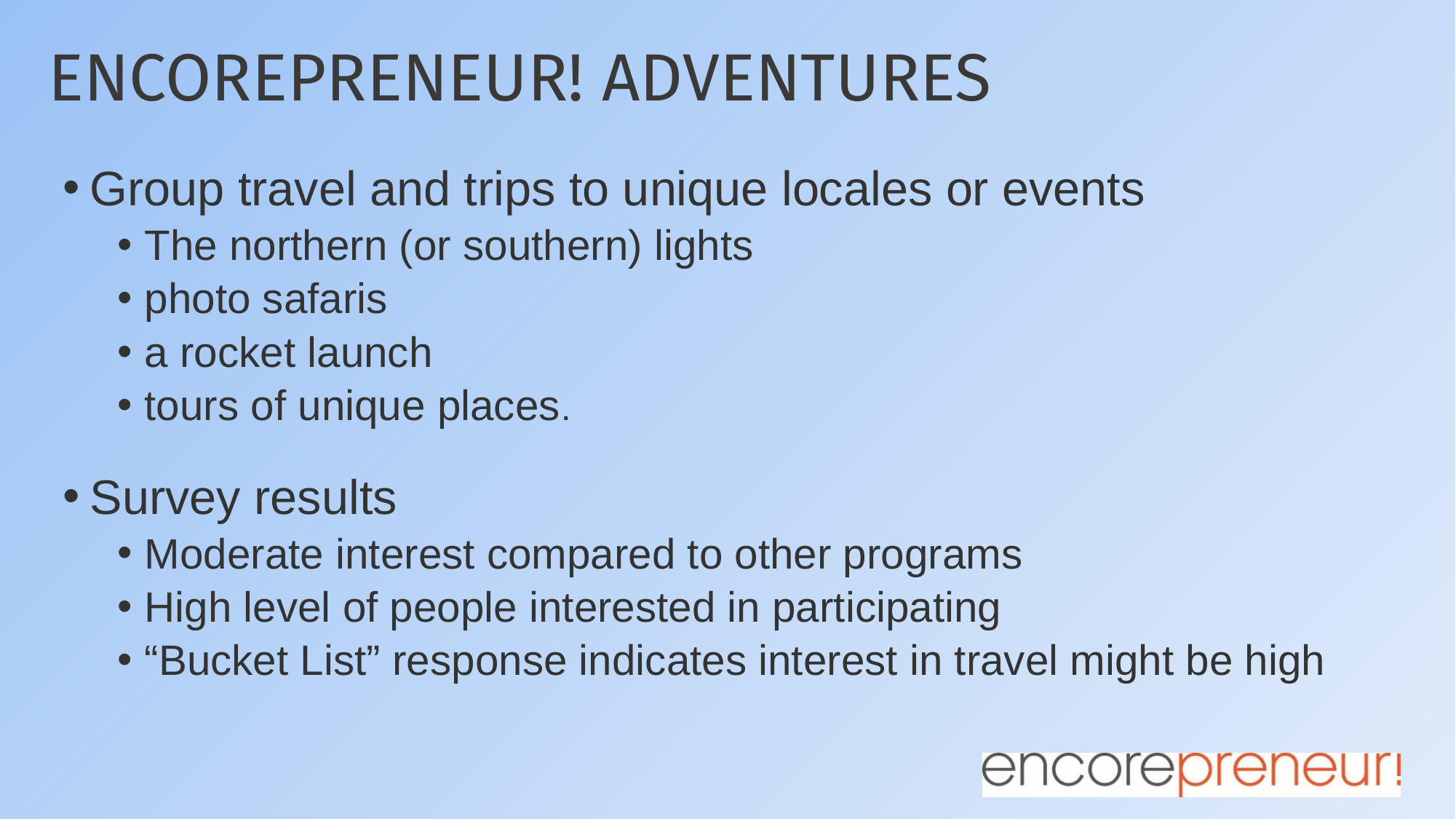

# ENCOREPRENEUR! ADVENTURES
Group travel and trips to unique locales or events
The northern (or southern) lights
photo safaris
a rocket launch
tours of unique places.
Survey results
Moderate interest compared to other programs
High level of people interested in participating
“Bucket List” response indicates interest in travel might be high